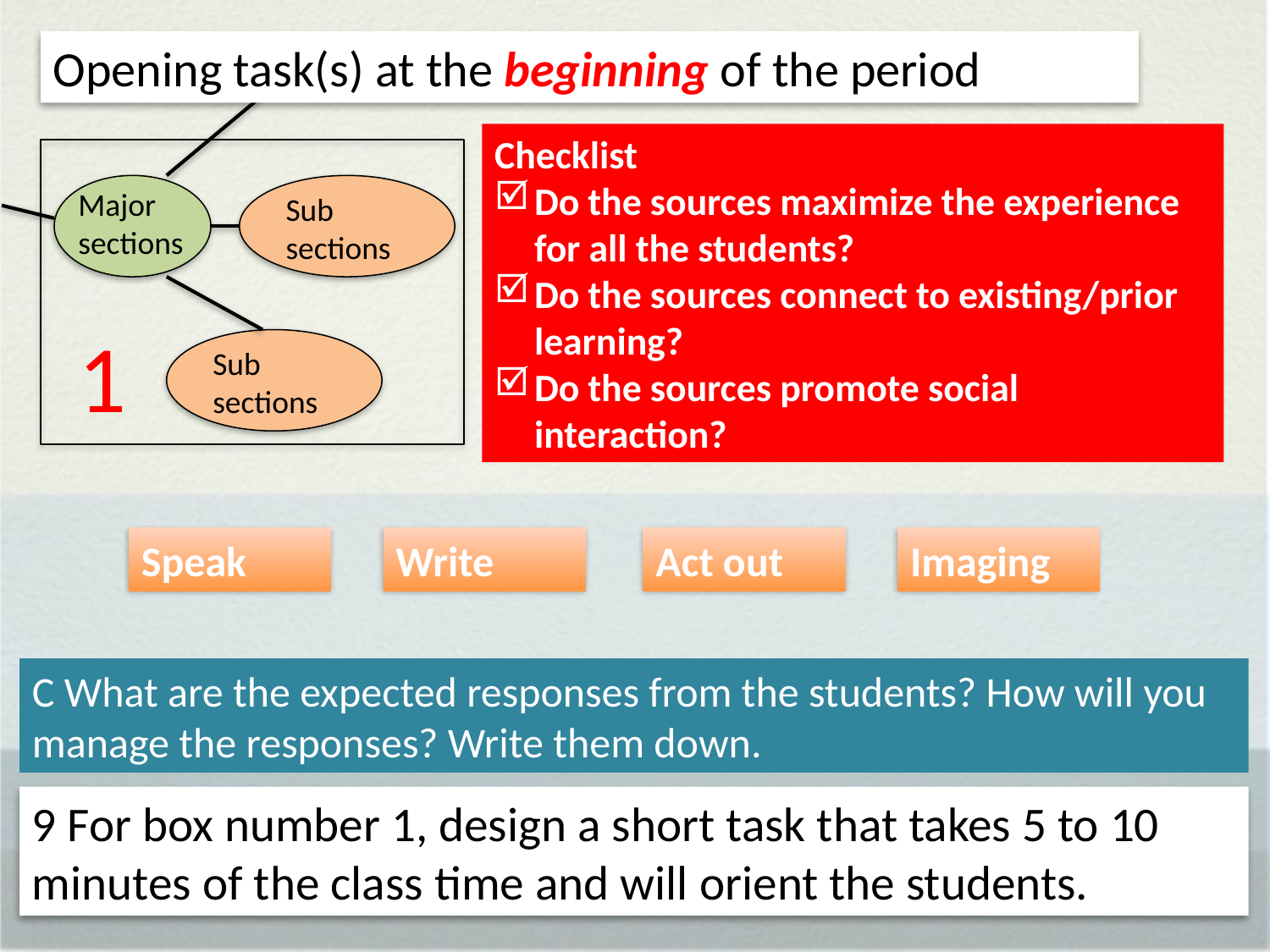

Opening task(s) at the beginning of the period
Checklist
Do the sources maximize the experience for all the students?
Do the sources connect to existing/prior learning?
Do the sources promote social interaction?

Major sections
Sub
sections
1

Sub
sections
Speak
Write
Act out
Imaging
C What are the expected responses from the students? How will you manage the responses? Write them down.
9 For box number 1, design a short task that takes 5 to 10 minutes of the class time and will orient the students.
27